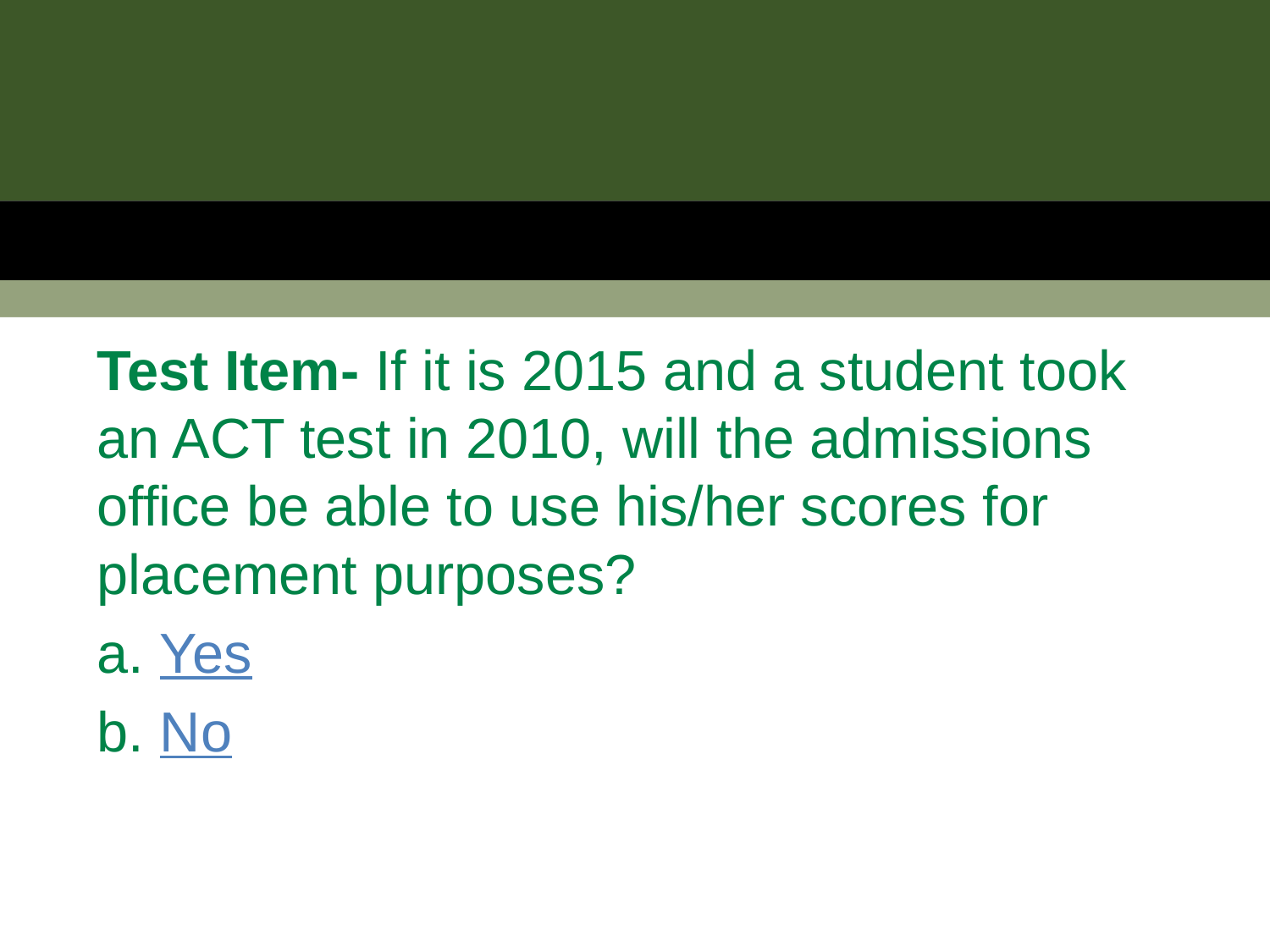

Test Item- If it is 2015 and a student took an ACT test in 2010, will the admissions office be able to use his/her scores for placement purposes?
a. Yes
b. No